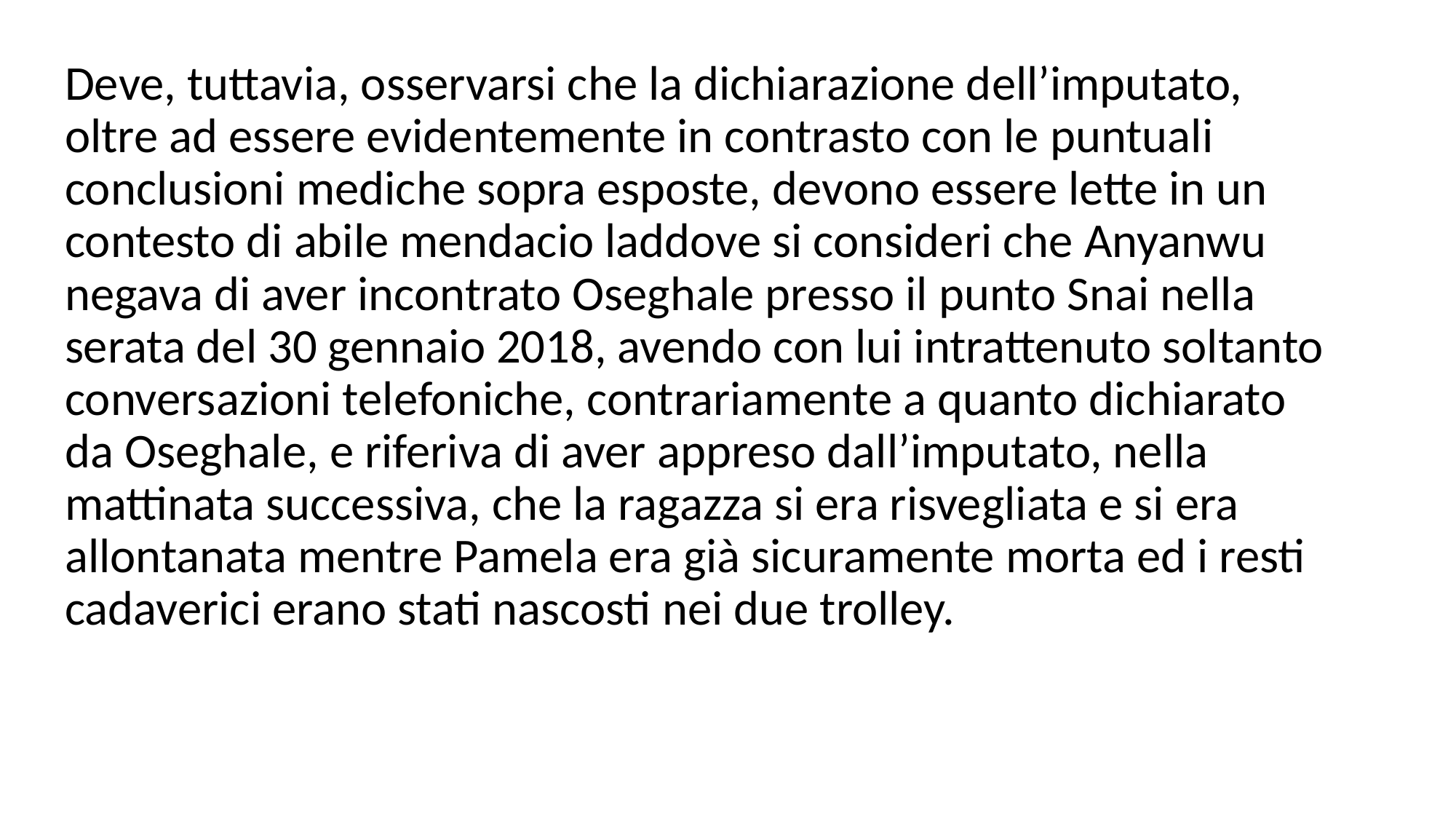

Deve, tuttavia, osservarsi che la dichiarazione dell’imputato, oltre ad essere evidentemente in contrasto con le puntuali conclusioni mediche sopra esposte, devono essere lette in un contesto di abile mendacio laddove si consideri che Anyanwu negava di aver incontrato Oseghale presso il punto Snai nella serata del 30 gennaio 2018, avendo con lui intrattenuto soltanto conversazioni telefoniche, contrariamente a quanto dichiarato da Oseghale, e riferiva di aver appreso dall’imputato, nella mattinata successiva, che la ragazza si era risvegliata e si era allontanata mentre Pamela era già sicuramente morta ed i resti cadaverici erano stati nascosti nei due trolley.